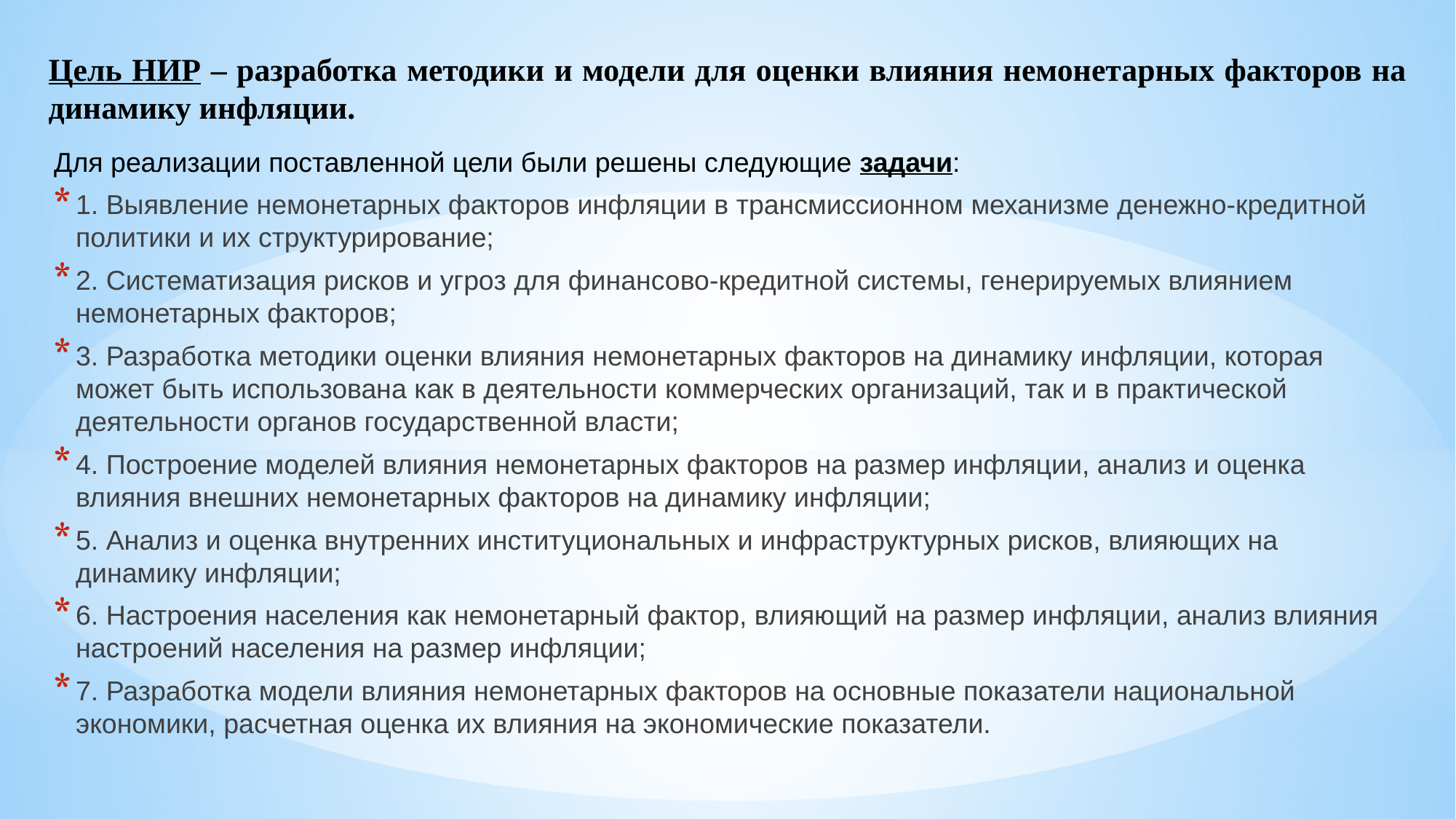

Цель НИР – разработка методики и модели для оценки влияния немонетарных факторов на динамику инфляции.
Для реализации поставленной цели были решены следующие задачи:
1. Выявление немонетарных факторов инфляции в трансмиссионном механизме денежно-кредитной политики и их структурирование;
2. Систематизация рисков и угроз для финансово-кредитной системы, генерируемых влиянием немонетарных факторов;
3. Разработка методики оценки влияния немонетарных факторов на динамику инфляции, которая может быть использована как в деятельности коммерческих организаций, так и в практической деятельности органов государственной власти;
4. Построение моделей влияния немонетарных факторов на размер инфляции, анализ и оценка влияния внешних немонетарных факторов на динамику инфляции;
5. Анализ и оценка внутренних институциональных и инфраструктурных рисков, влияющих на динамику инфляции;
6. Настроения населения как немонетарный фактор, влияющий на размер инфляции, анализ влияния настроений населения на размер инфляции;
7. Разработка модели влияния немонетарных факторов на основные показатели национальной экономики, расчетная оценка их влияния на экономические показатели.